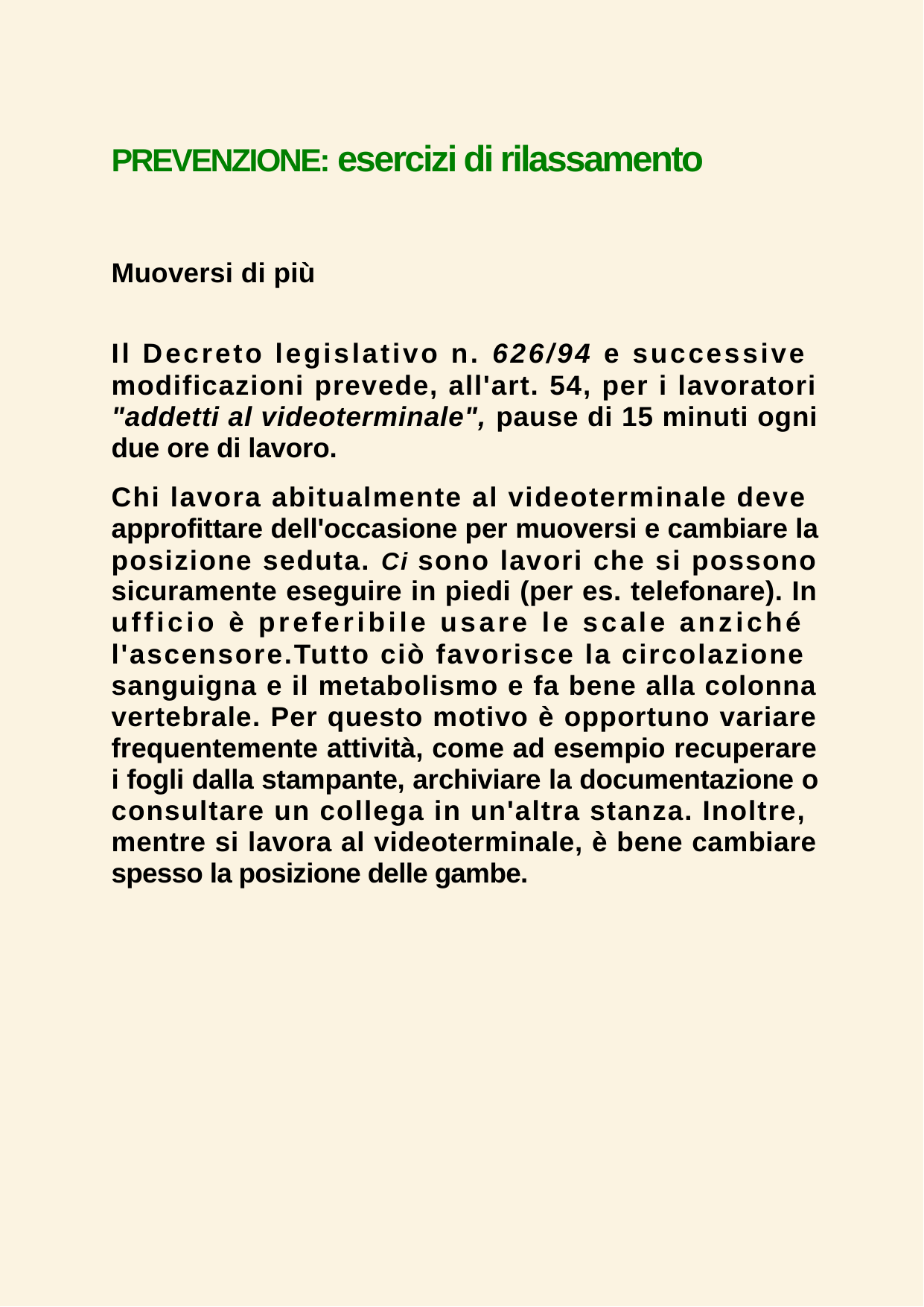

PREVENZIONE: esercizi di rilassamento
Muoversi di più
Il Decreto legislativo n. 626/94 e successive
modificazioni prevede, all'art. 54, per i lavoratori
"addetti al videoterminale", pause di 15 minuti ogni
due ore di lavoro.
Chi lavora abitualmente al videoterminale deve
approfittare dell'occasione per muoversi e cambiare la
posizione seduta. Ci sono lavori che si possono
sicuramente eseguire in piedi (per es. telefonare). In
ufficio è preferibile usare le scale anziché
l'ascensore.Tutto ciò favorisce la circolazione
sanguigna e il metabolismo e fa bene alla colonna
vertebrale. Per questo motivo è opportuno variare
frequentemente attività, come ad esempio recuperare
i fogli dalla stampante, archiviare la documentazione o
consultare un collega in un'altra stanza. Inoltre,
mentre si lavora al videoterminale, è bene cambiare
spesso la posizione delle gambe.